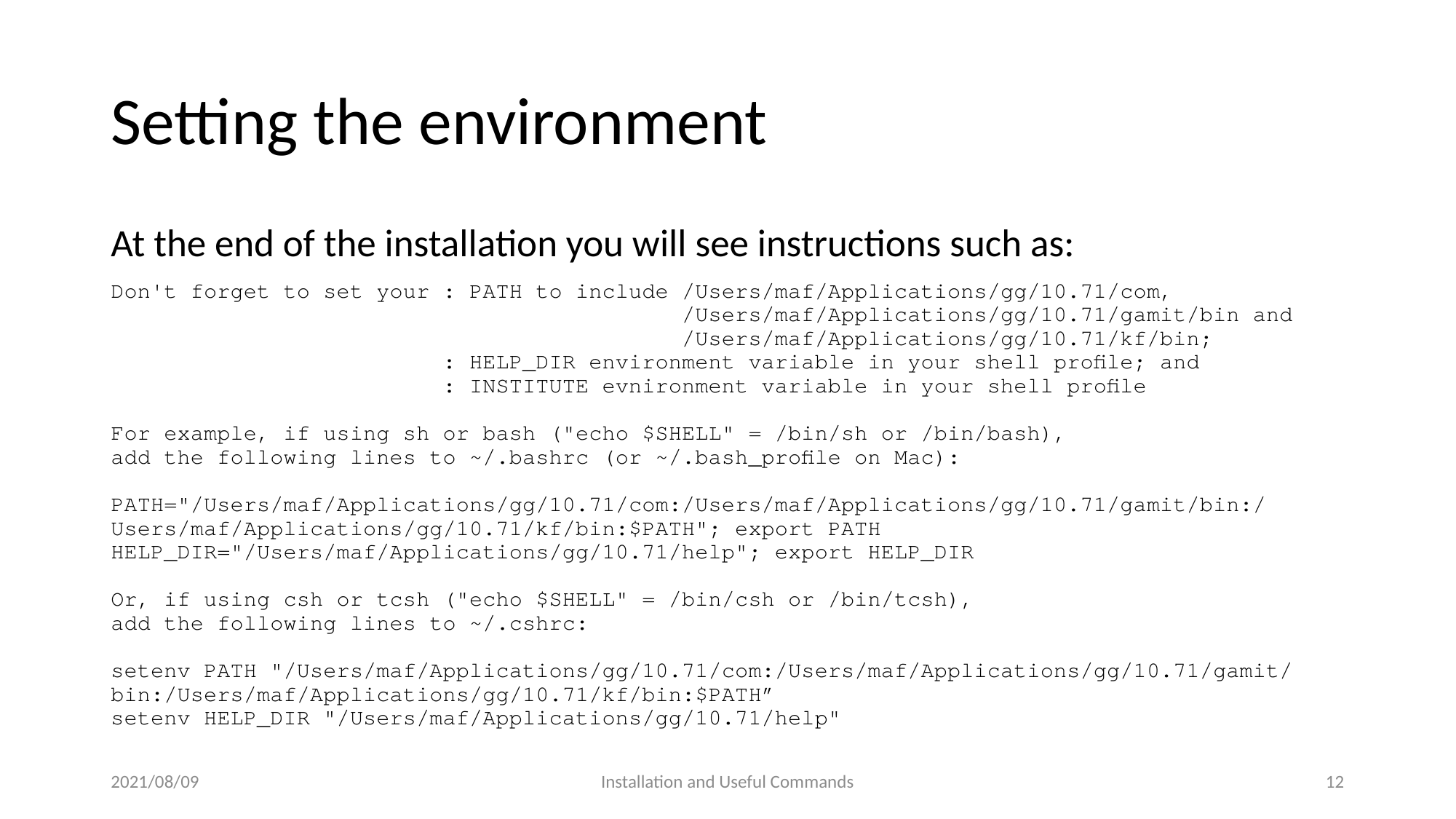

# Setting the environment
At the end of the installation you will see instructions such as:
Don't forget to set your : PATH to include /Users/maf/Applications/gg/10.71/com,
                                           /Users/maf/Applications/gg/10.71/gamit/bin and
                                           /Users/maf/Applications/gg/10.71/kf/bin;
                         : HELP_DIR environment variable in your shell profile; and
                         : INSTITUTE evnironment variable in your shell profile
For example, if using sh or bash ("echo $SHELL" = /bin/sh or /bin/bash),
add the following lines to ~/.bashrc (or ~/.bash_profile on Mac):
PATH="/Users/maf/Applications/gg/10.71/com:/Users/maf/Applications/gg/10.71/gamit/bin:/Users/maf/Applications/gg/10.71/kf/bin:$PATH"; export PATH
HELP_DIR="/Users/maf/Applications/gg/10.71/help"; export HELP_DIR
Or, if using csh or tcsh ("echo $SHELL" = /bin/csh or /bin/tcsh),
add the following lines to ~/.cshrc:
setenv PATH "/Users/maf/Applications/gg/10.71/com:/Users/maf/Applications/gg/10.71/gamit/bin:/Users/maf/Applications/gg/10.71/kf/bin:$PATH”
setenv HELP_DIR "/Users/maf/Applications/gg/10.71/help"
2021/08/09
Installation and Useful Commands
12